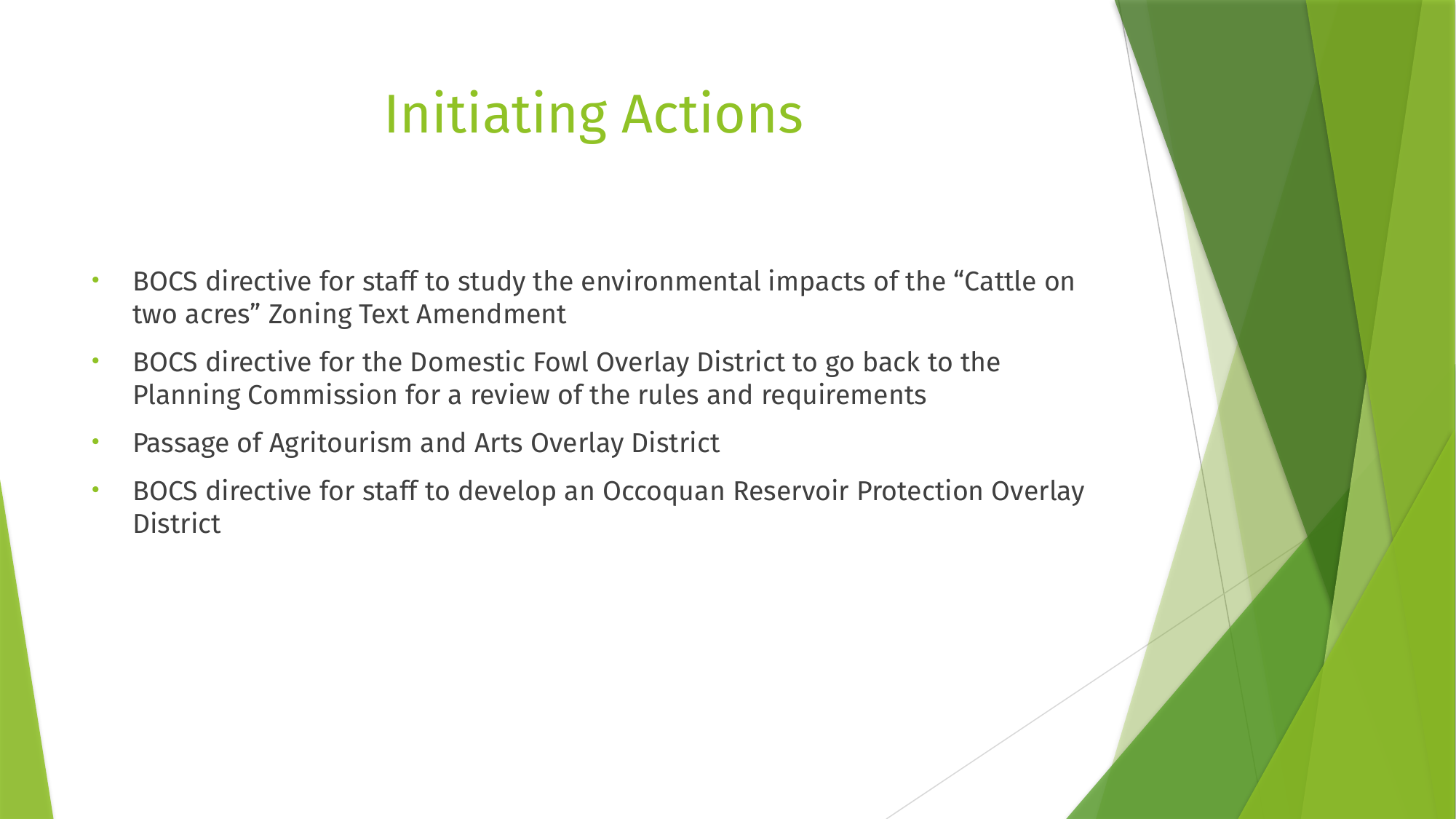

# Initiating Actions
BOCS directive for staff to study the environmental impacts of the “Cattle on two acres” Zoning Text Amendment
BOCS directive for the Domestic Fowl Overlay District to go back to the Planning Commission for a review of the rules and requirements
Passage of Agritourism and Arts Overlay District
BOCS directive for staff to develop an Occoquan Reservoir Protection Overlay District